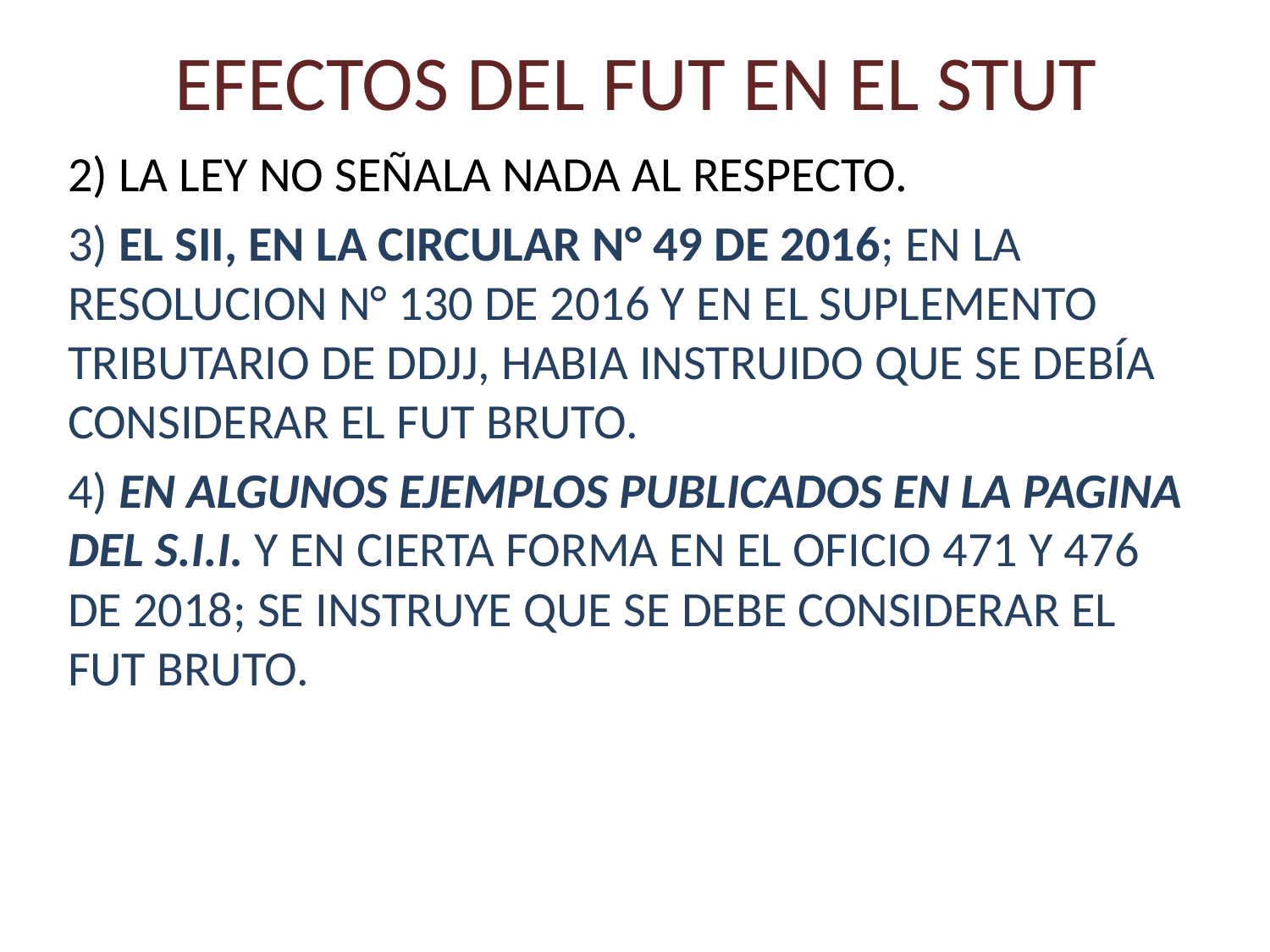

# EFECTOS DEL FUT EN EL STUT
2) LA LEY NO SEÑALA NADA AL RESPECTO.
3) EL SII, EN LA CIRCULAR N° 49 DE 2016; EN LA RESOLUCION N° 130 DE 2016 Y EN EL SUPLEMENTO TRIBUTARIO DE DDJJ, HABIA INSTRUIDO QUE SE DEBÍA CONSIDERAR EL FUT BRUTO.
4) EN ALGUNOS EJEMPLOS PUBLICADOS EN LA PAGINA DEL S.I.I. Y EN CIERTA FORMA EN EL OFICIO 471 Y 476 DE 2018; SE INSTRUYE QUE SE DEBE CONSIDERAR EL FUT BRUTO.